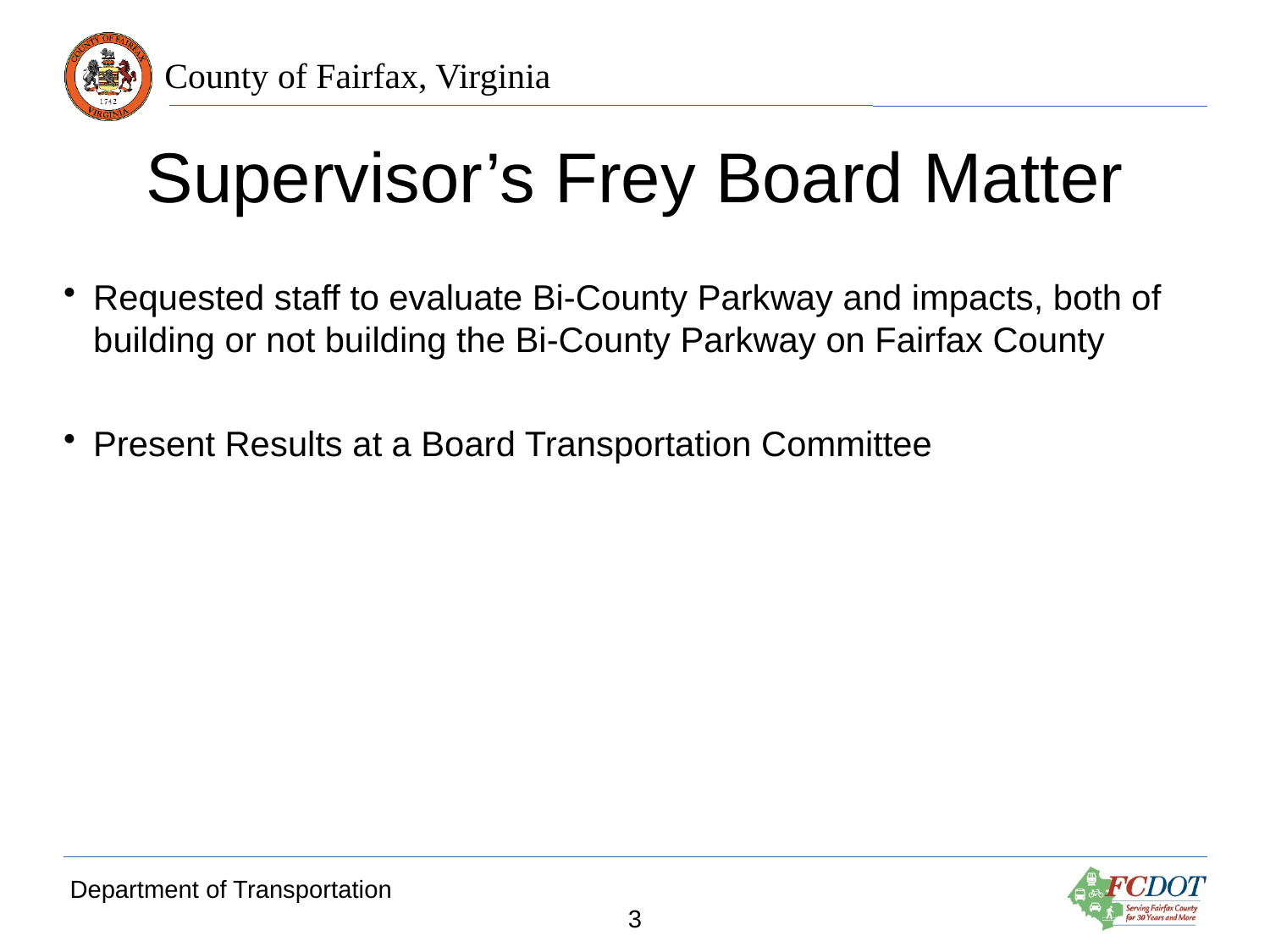

# Supervisor’s Frey Board Matter
Requested staff to evaluate Bi-County Parkway and impacts, both of building or not building the Bi-County Parkway on Fairfax County

Present Results at a Board Transportation Committee
Department of Transportation
3